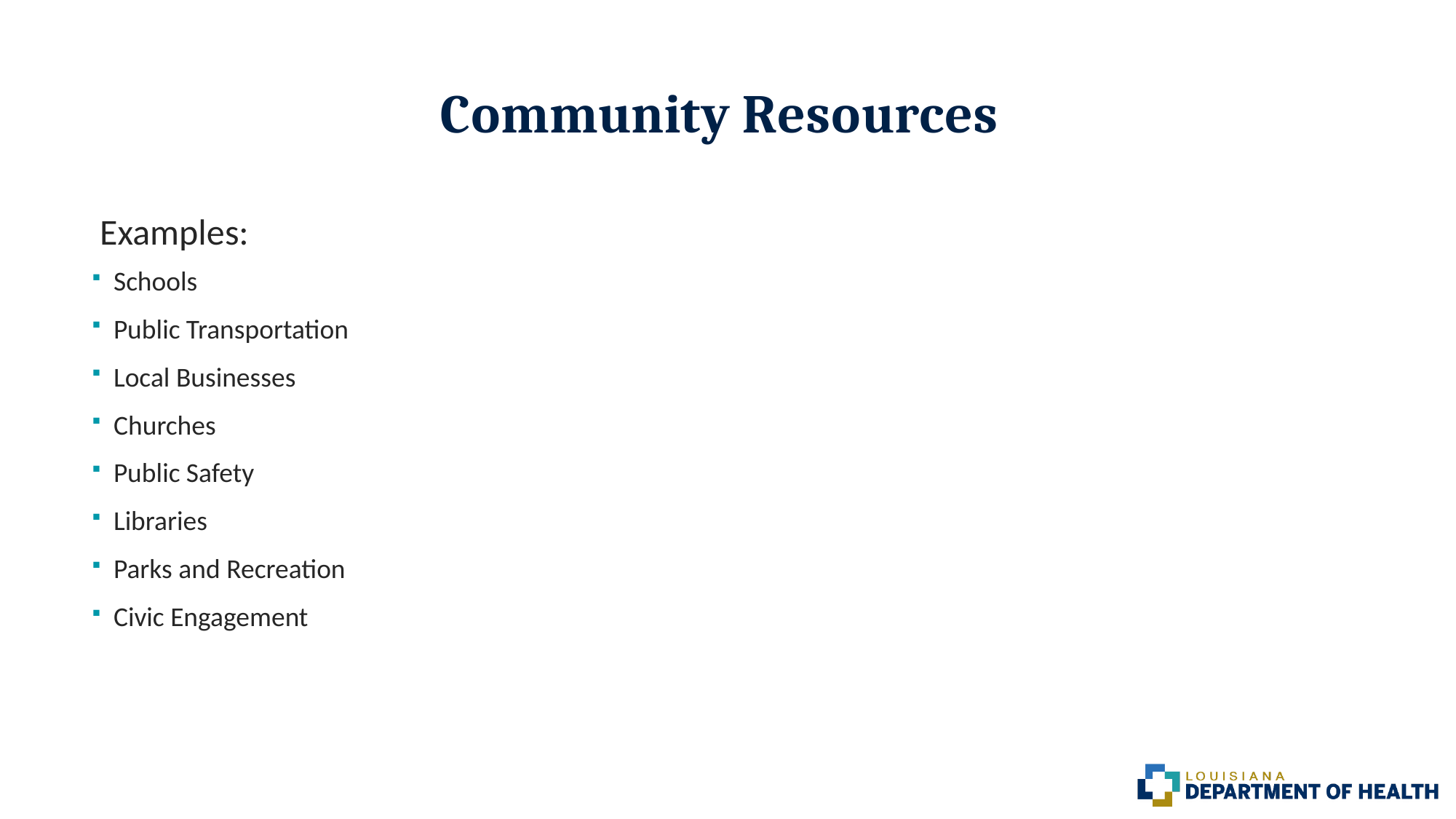

# Community Resources
 Examples:
Schools
Public Transportation
Local Businesses
Churches
Public Safety
Libraries
Parks and Recreation
Civic Engagement